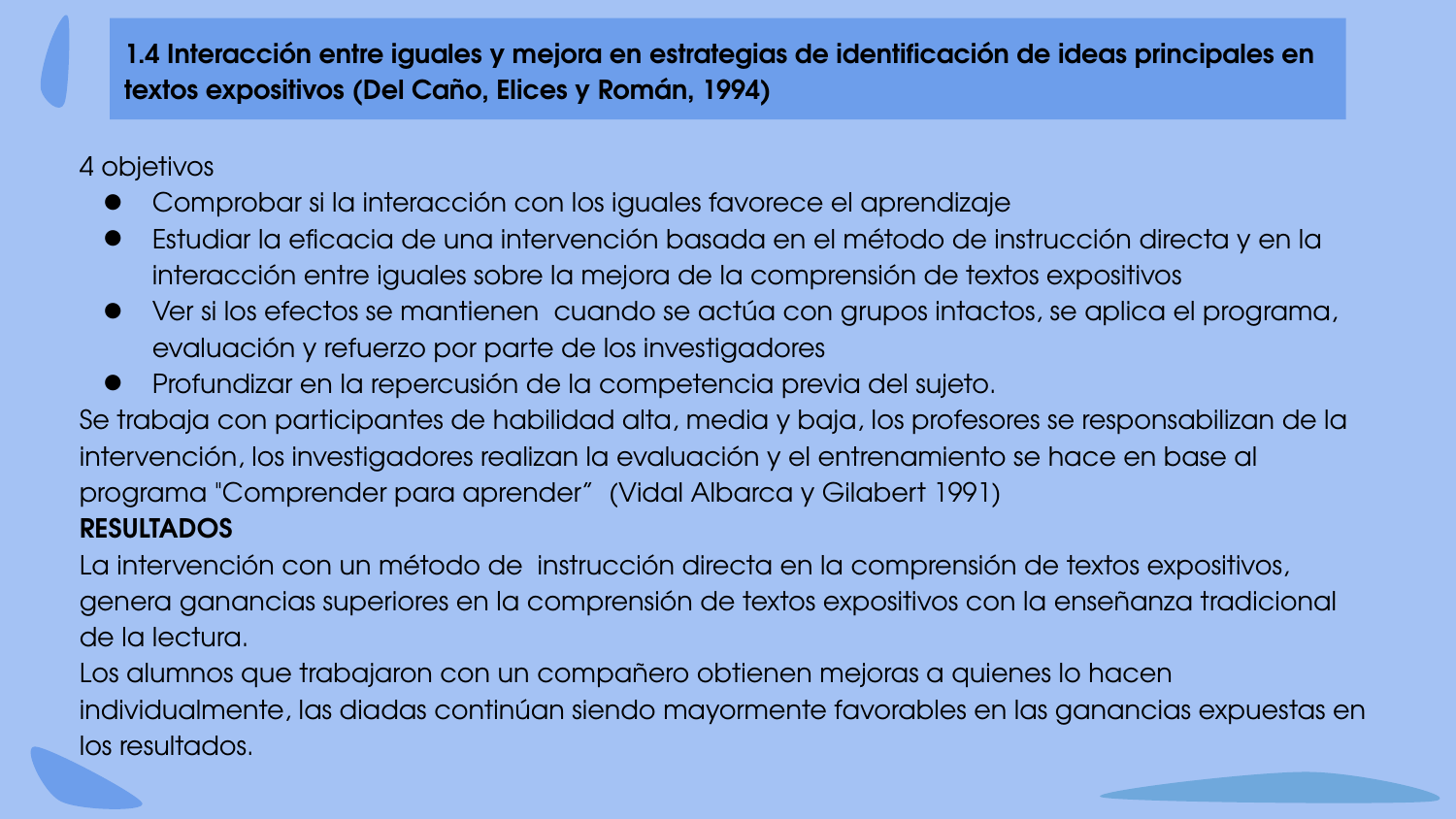

1.4 Interacción entre iguales y mejora en estrategias de identificación de ideas principales en textos expositivos (Del Caño, Elices y Román, 1994)
4 objetivos
Comprobar si la interacción con los iguales favorece el aprendizaje
Estudiar la eficacia de una intervención basada en el método de instrucción directa y en la interacción entre iguales sobre la mejora de la comprensión de textos expositivos
Ver si los efectos se mantienen  cuando se actúa con grupos intactos, se aplica el programa, evaluación y refuerzo por parte de los investigadores
Profundizar en la repercusión de la competencia previa del sujeto.
Se trabaja con participantes de habilidad alta, media y baja, los profesores se responsabilizan de la intervención, los investigadores realizan la evaluación y el entrenamiento se hace en base al programa "Comprender para aprender”  (Vidal Albarca y Gilabert 1991)
RESULTADOS
La intervención con un método de  instrucción directa en la comprensión de textos expositivos, genera ganancias superiores en la comprensión de textos expositivos con la enseñanza tradicional de la lectura.
Los alumnos que trabajaron con un compañero obtienen mejoras a quienes lo hacen individualmente, las diadas continúan siendo mayormente favorables en las ganancias expuestas en los resultados.